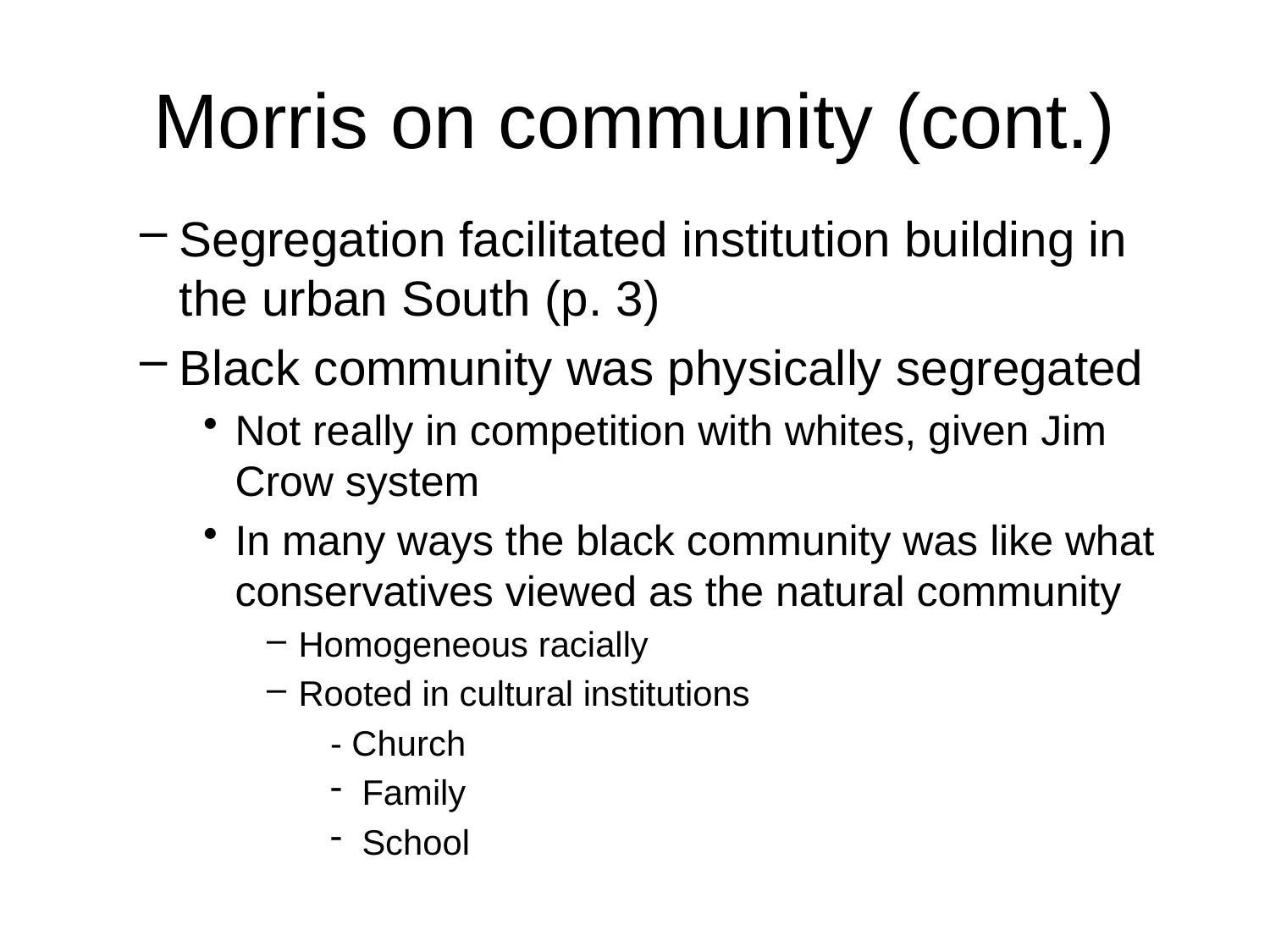

# Morris on community (cont.)
Segregation facilitated institution building in the urban South (p. 3)
Black community was physically segregated
Not really in competition with whites, given Jim Crow system
In many ways the black community was like what conservatives viewed as the natural community
Homogeneous racially
Rooted in cultural institutions
- Church
Family
School